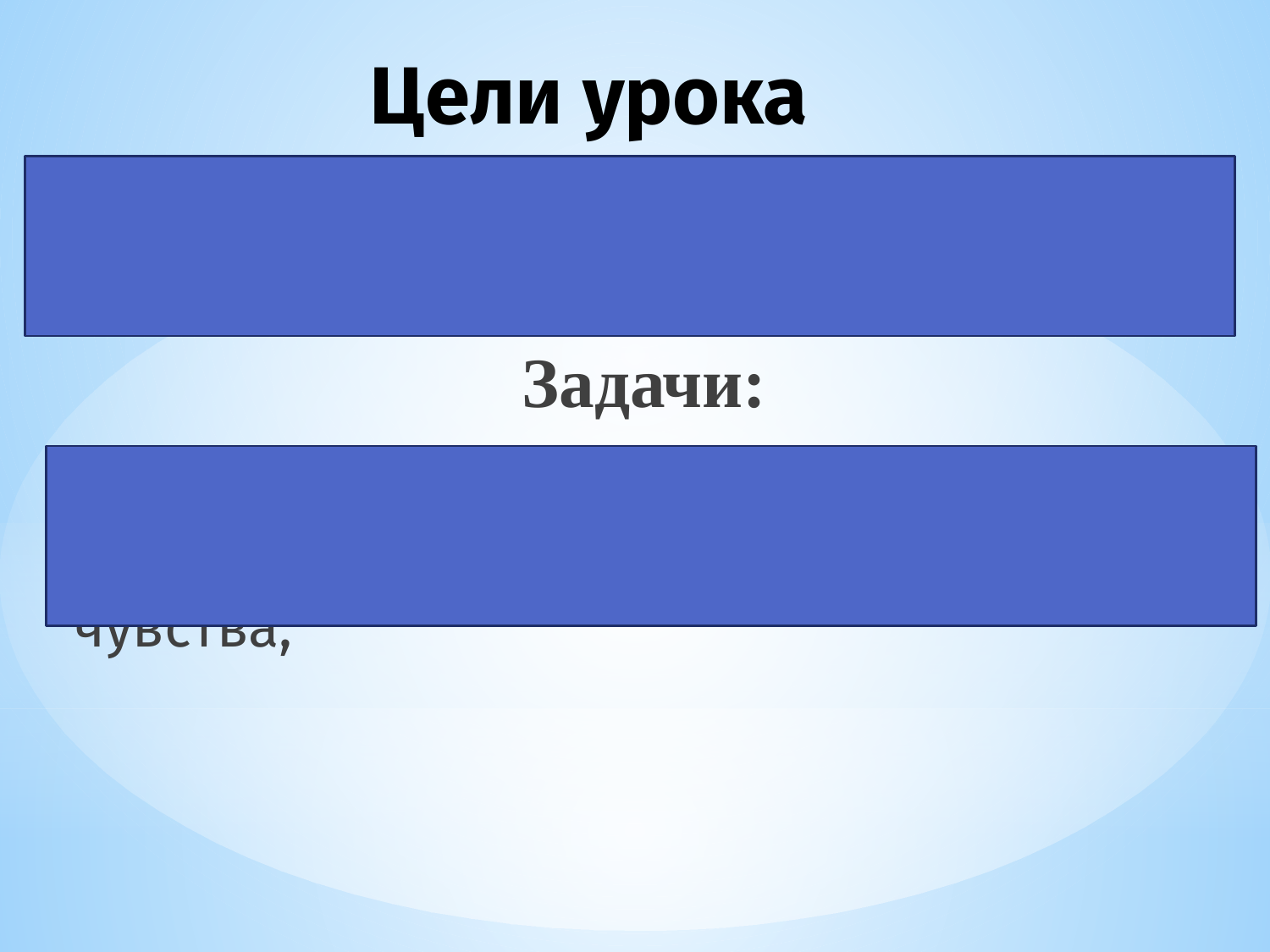

# Цели урока

Познакомиться с творчеством Ф.И. Тютчева;
Задачи:
- учиться анализировать стихотворение;
- воспринимать выраженные в них чувства;